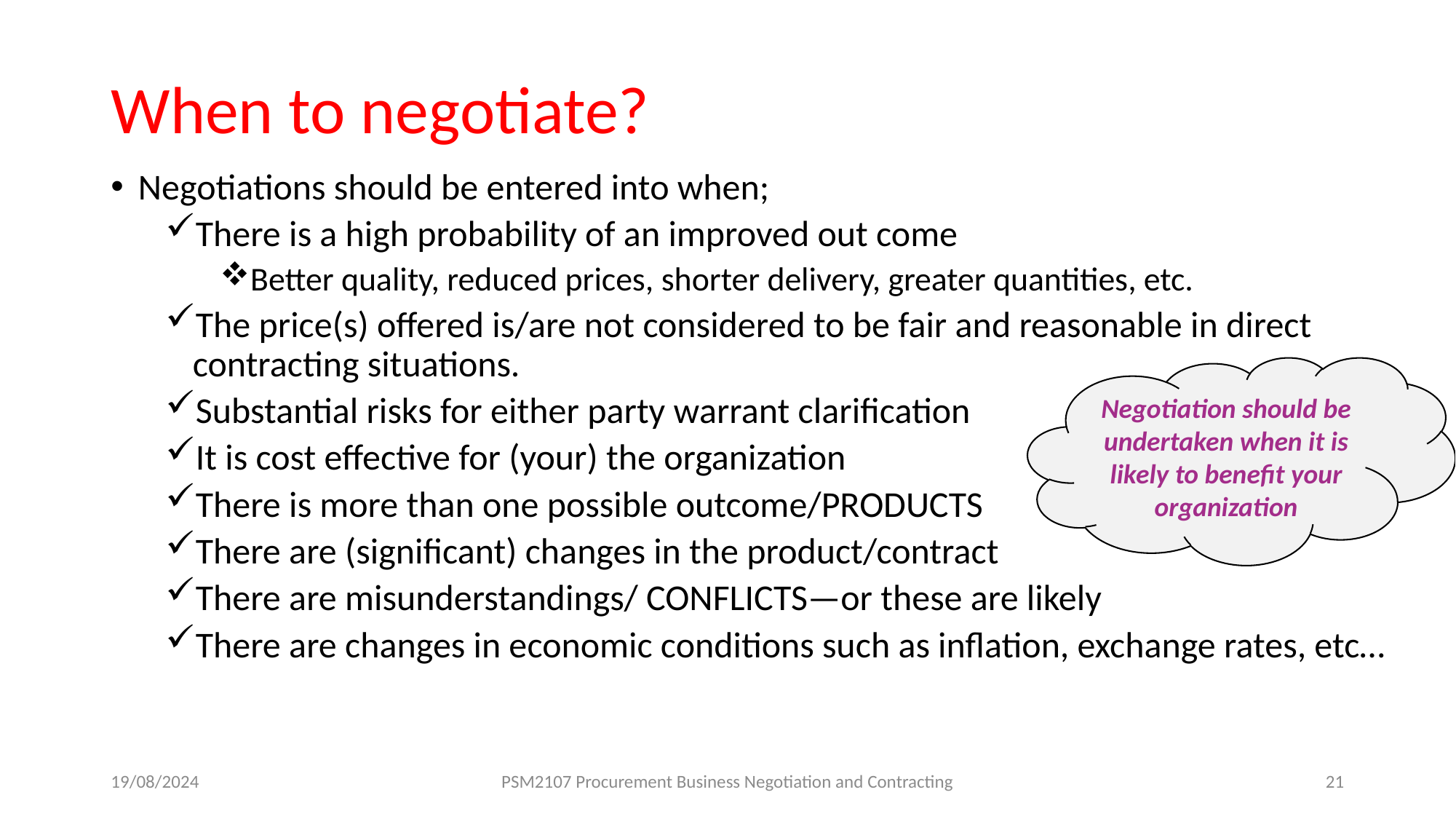

# When to negotiate?
Negotiations should be entered into when;
There is a high probability of an improved out come
Better quality, reduced prices, shorter delivery, greater quantities, etc.
The price(s) offered is/are not considered to be fair and reasonable in direct contracting situations.
Substantial risks for either party warrant clarification
It is cost effective for (your) the organization
There is more than one possible outcome/PRODUCTS
There are (significant) changes in the product/contract
There are misunderstandings/ CONFLICTS—or these are likely
There are changes in economic conditions such as inflation, exchange rates, etc…
Negotiation should be undertaken when it is likely to benefit your organization
19/08/2024
PSM2107 Procurement Business Negotiation and Contracting
21